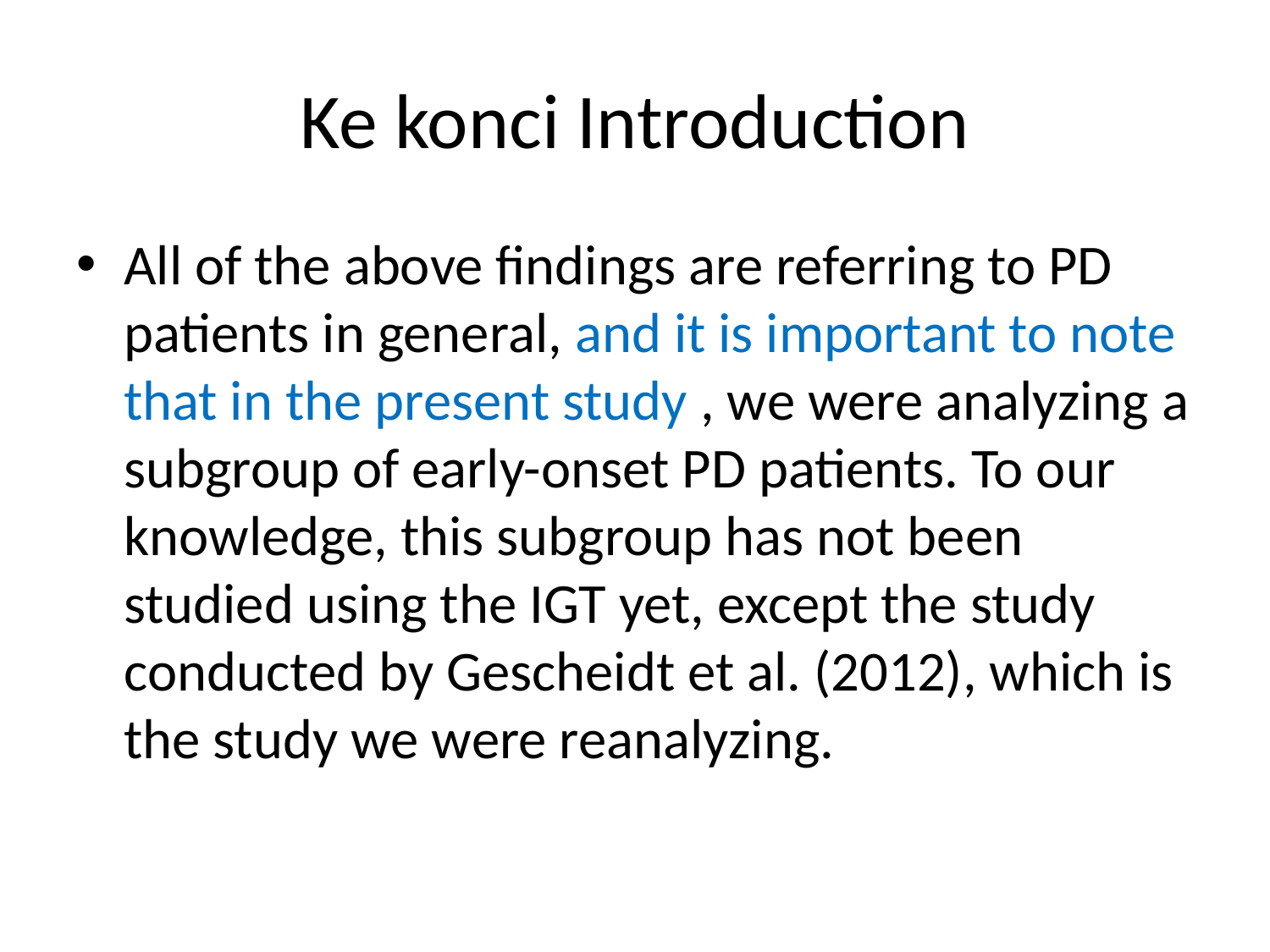

# Ke konci Introduction
All of the above findings are referring to PD patients in general, and it is important to note that in the present study , we were analyzing a subgroup of early-onset PD patients. To our knowledge, this subgroup has not been studied using the IGT yet, except the study conducted by Gescheidt et al. (2012), which is the study we were reanalyzing.